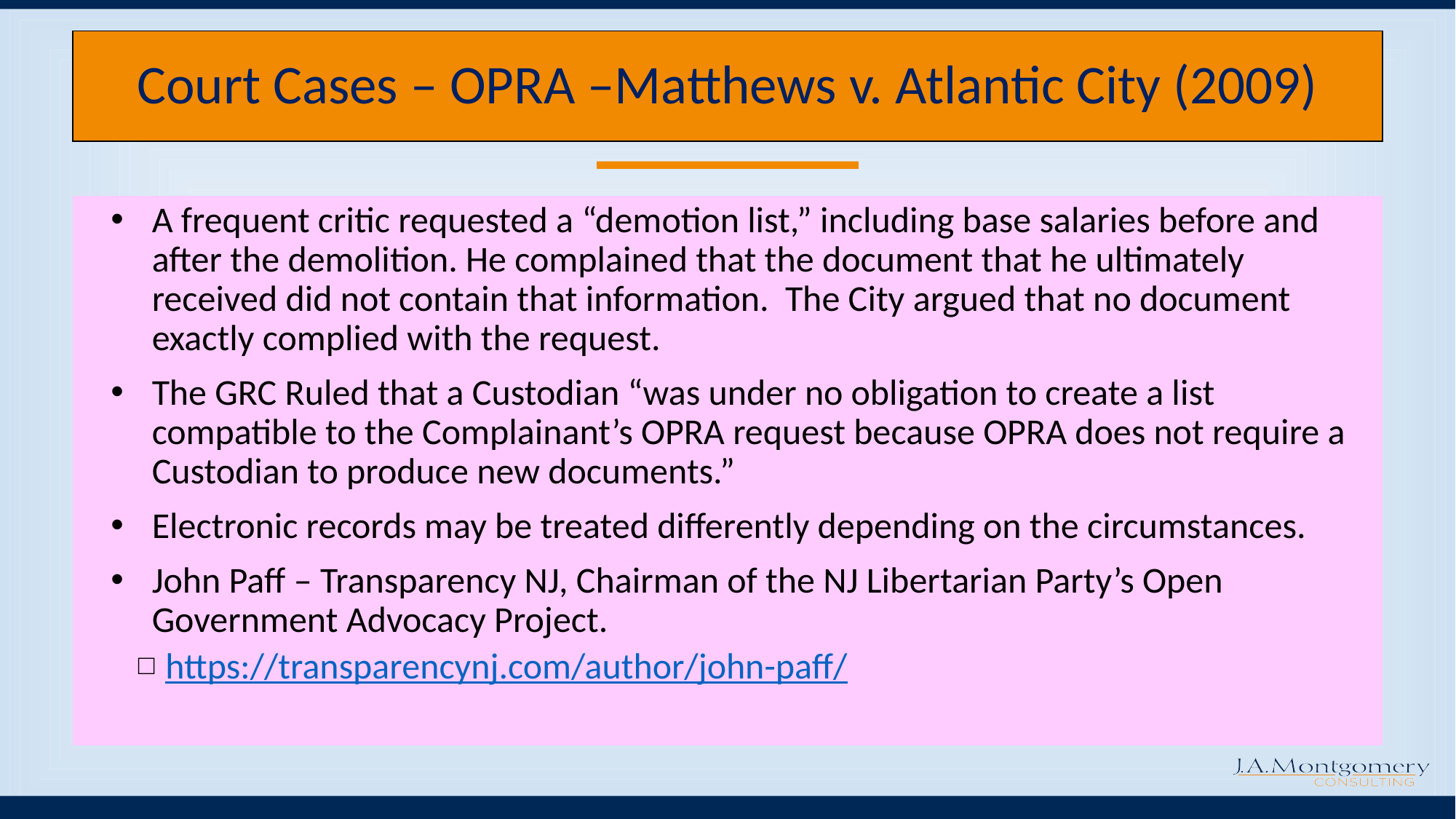

# Court Cases – OPRA –Matthews v. Atlantic City (2009)
A frequent critic requested a “demotion list,” including base salaries before and after the demolition. He complained that the document that he ultimately received did not contain that information.  The City argued that no document exactly complied with the request.
The GRC Ruled that a Custodian “was under no obligation to create a list compatible to the Complainant’s OPRA request because OPRA does not require a Custodian to produce new documents.”
Electronic records may be treated differently depending on the circumstances.
John Paff – Transparency NJ, Chairman of the NJ Libertarian Party’s Open Government Advocacy Project.
https://transparencynj.com/author/john-paff/